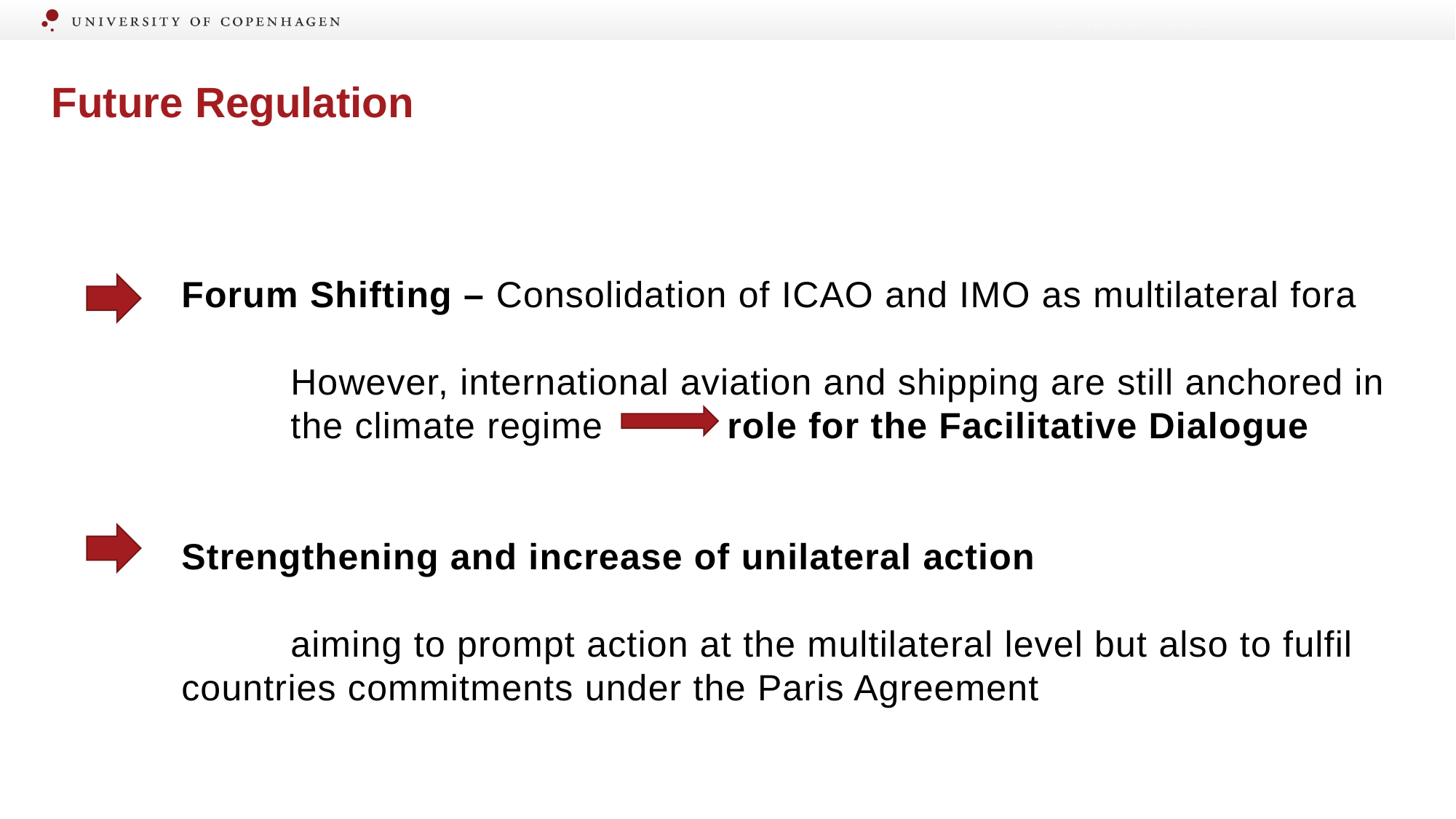

Det Juridiske Fakultet
Future Regulation
# Forum Shifting – Consolidation of ICAO and IMO as multilateral fora However, international aviation and shipping are still anchored in 	the climate regime	  	role for the Facilitative Dialogue Strengthening and increase of unilateral action aiming to prompt action at the multilateral level but also to fulfil 	countries commitments under the Paris Agreement